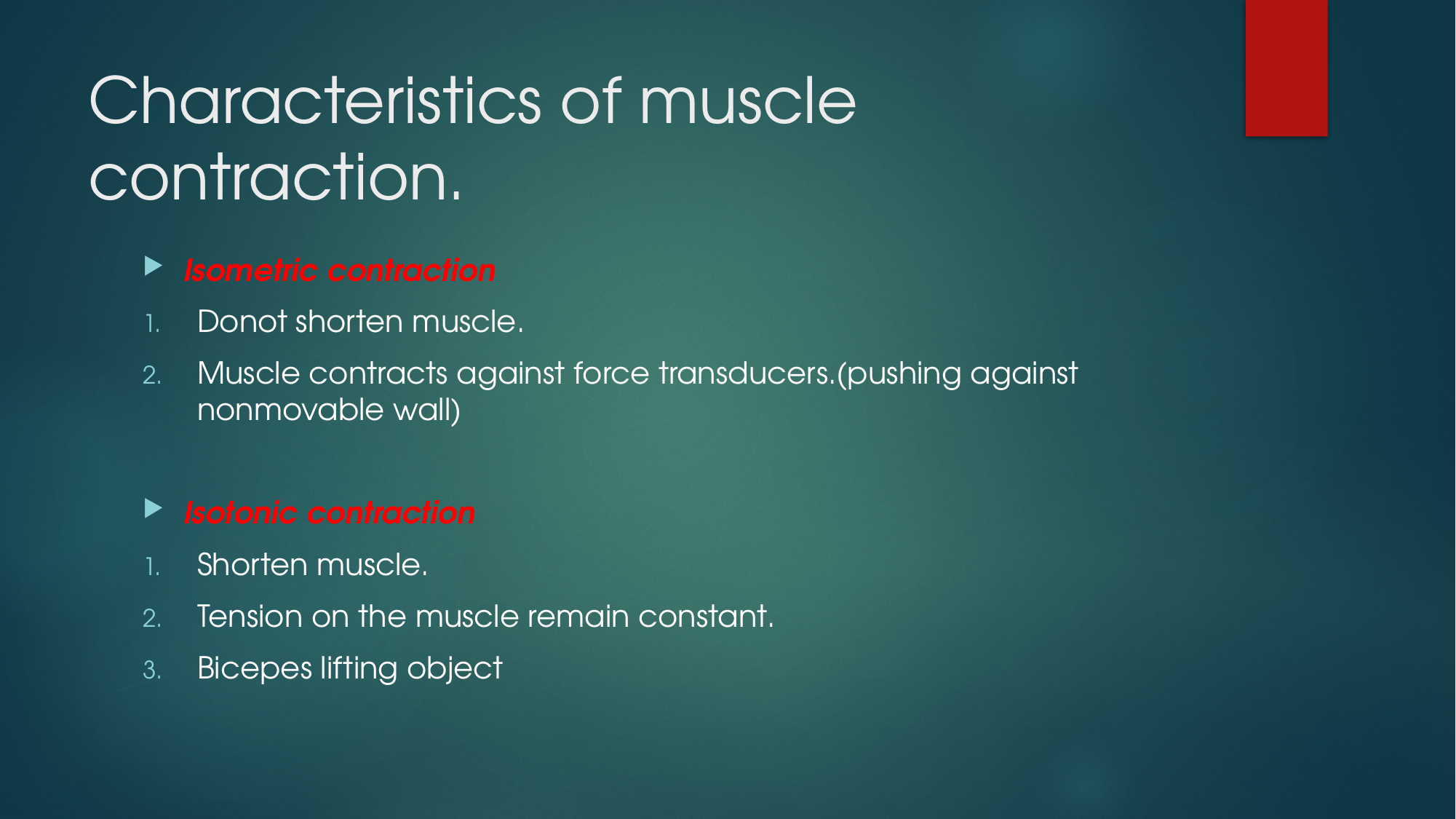

# Characteristics of muscle contraction.
Isometric contraction
Donot shorten muscle.
Muscle contracts against force transducers.(pushing against nonmovable wall)

Isotonic contraction
Shorten muscle.
Tension on the muscle remain constant.
Bicepes lifting object